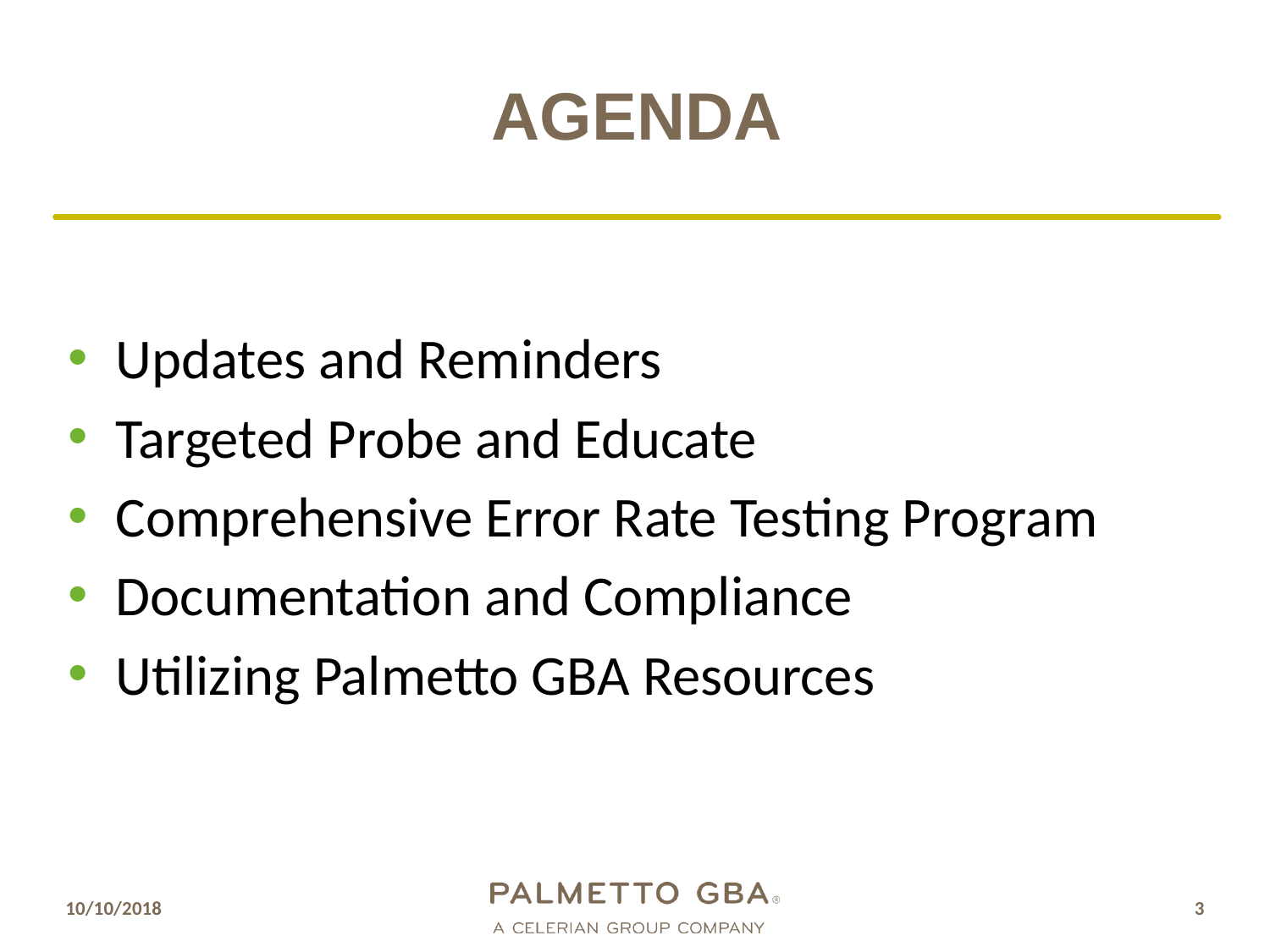

# Agenda

Updates and Reminders
Targeted Probe and Educate
Comprehensive Error Rate Testing Program
Documentation and Compliance
Utilizing Palmetto GBA Resources

10/10/2018
3